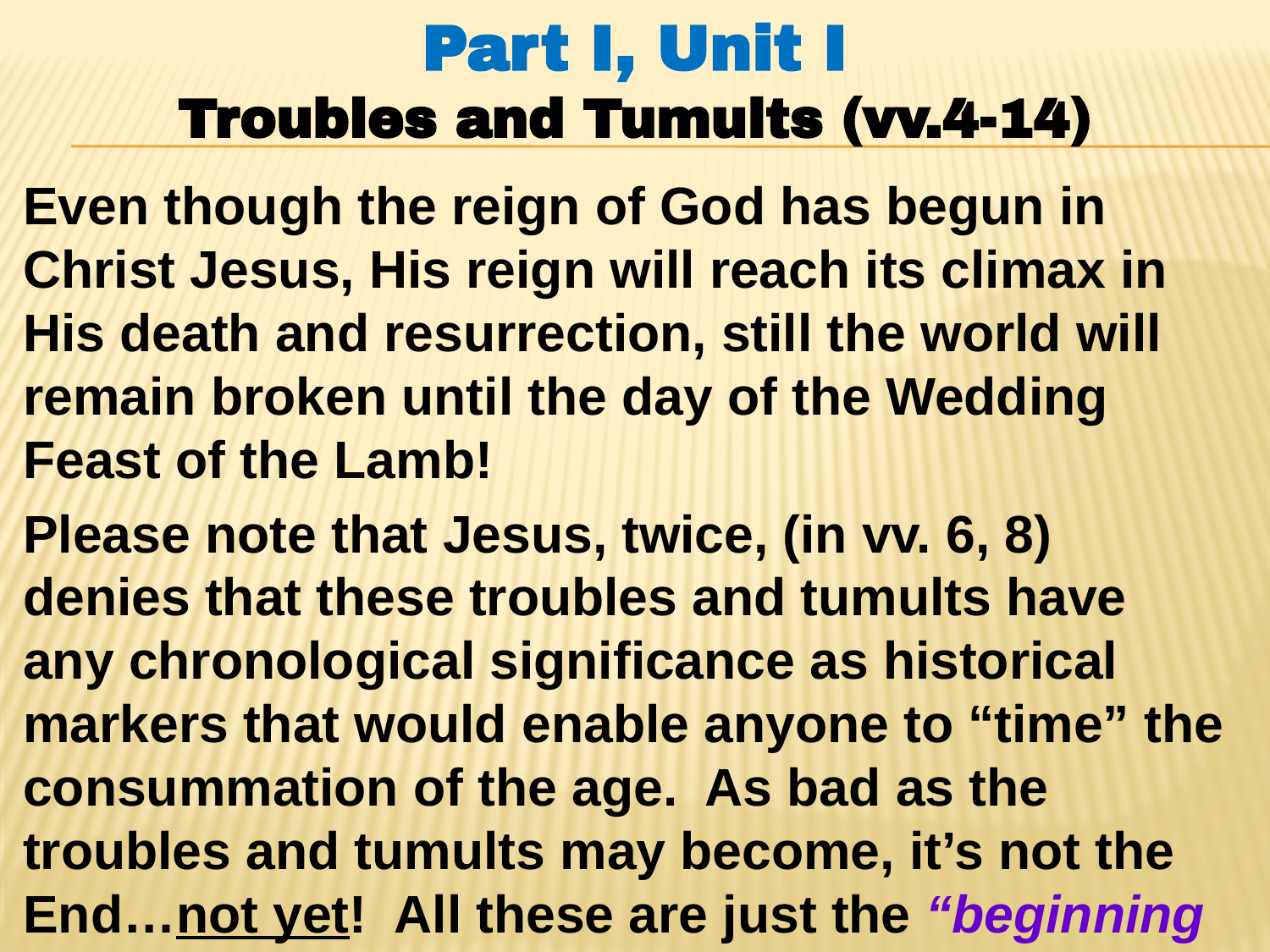

Part I, Unit I
Troubles and Tumults (vv.4-14)
Even though the reign of God has begun in Christ Jesus, His reign will reach its climax in His death and resurrection, still the world will remain broken until the day of the Wedding Feast of the Lamb!
Please note that Jesus, twice, (in vv. 6, 8) denies that these troubles and tumults have any chronological significance as historical markers that would enable anyone to “time” the consummation of the age.  As bad as the troubles and tumults may become, it’s not the End…not yet!  All these are just the “beginning of the birth pangs” (v.8).  Again, do NOT be deceived!